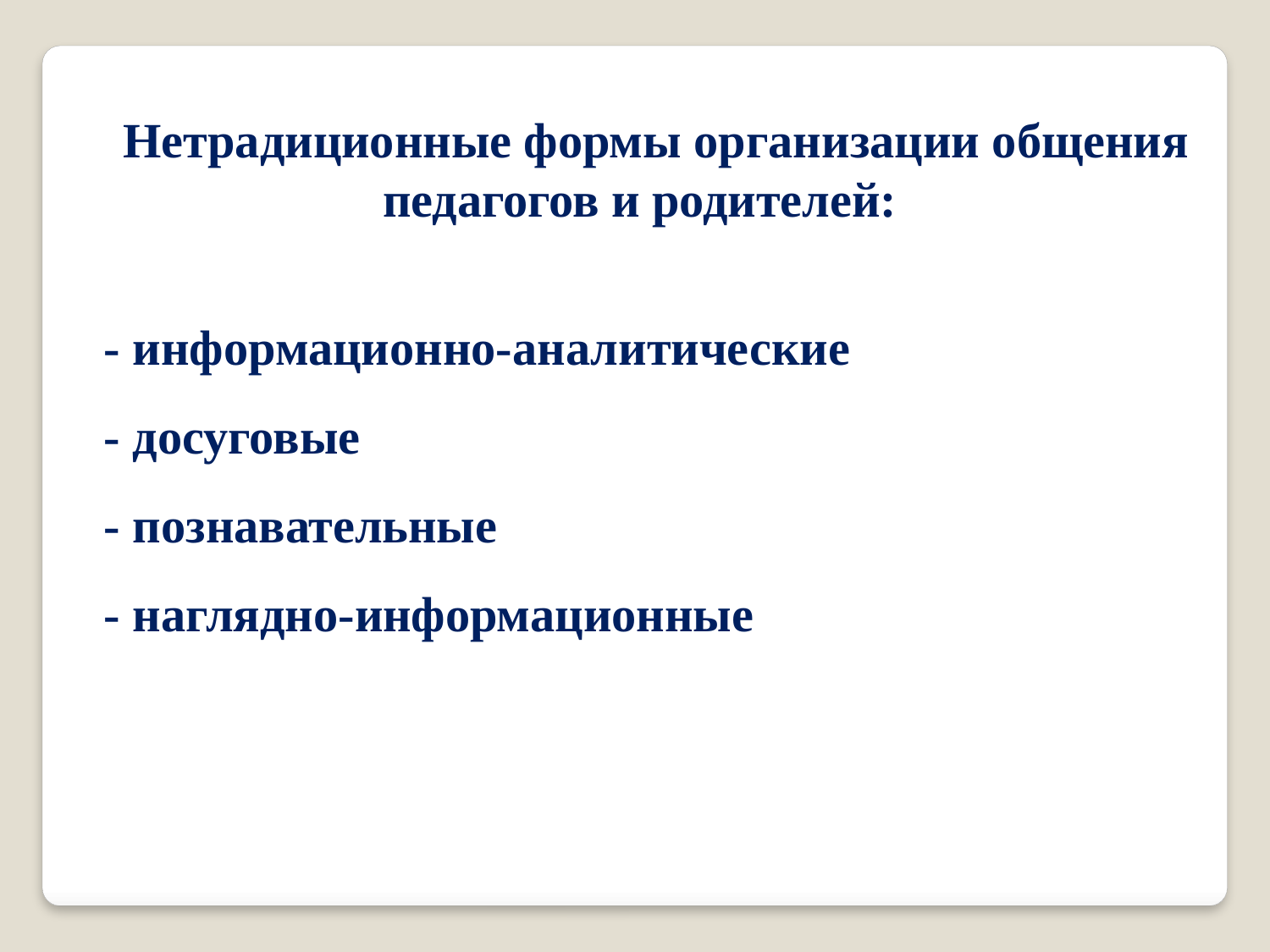

Нетрадиционные формы организации общения педагогов и родителей:

- информационно-аналитические
- досуговые
- познавательные
- наглядно-информационные